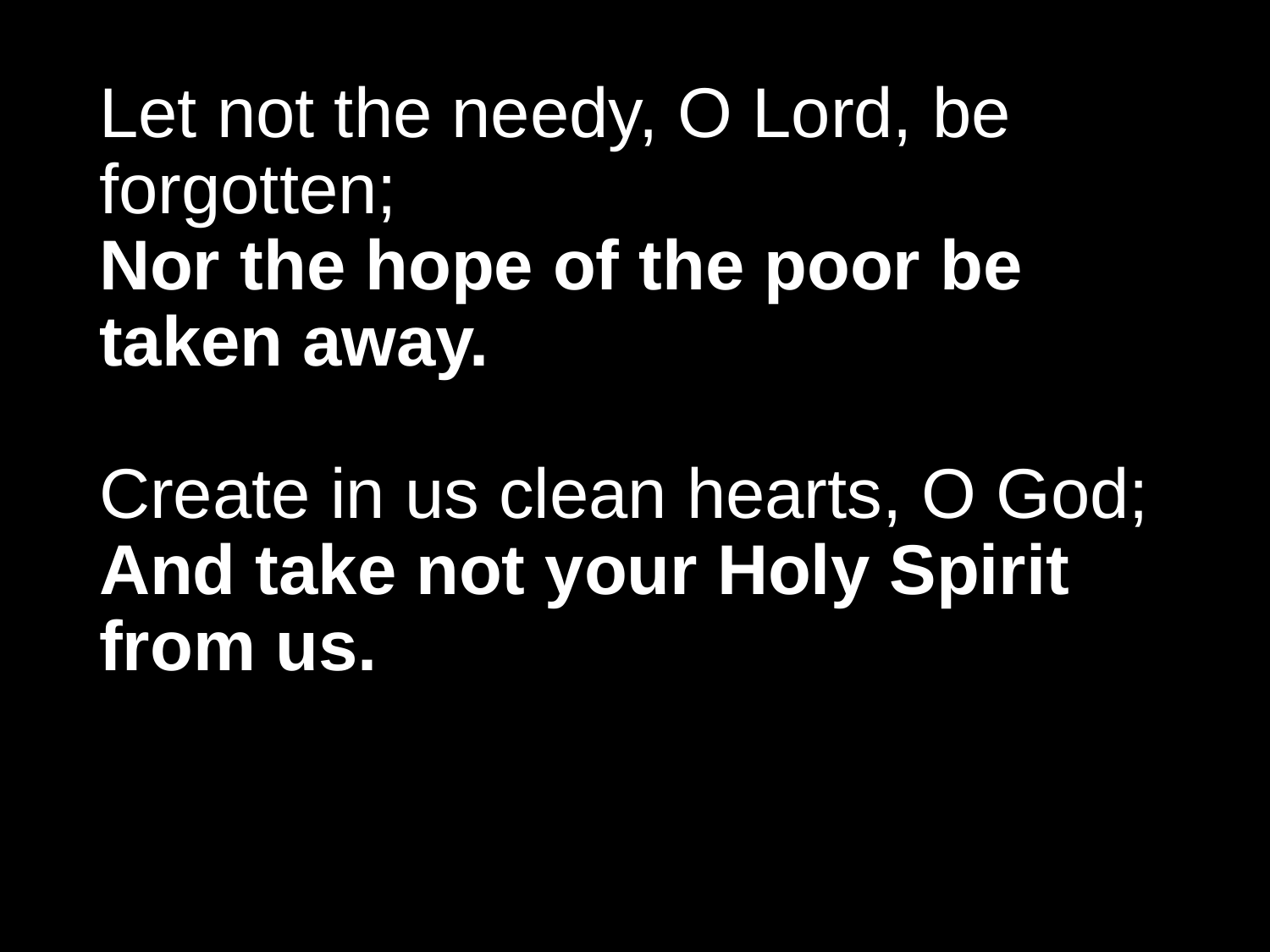

# Let not the needy, O Lord, be forgotten; Nor the hope of the poor be taken away. Create in us clean hearts, O God; And take not your Holy Spirit from us.